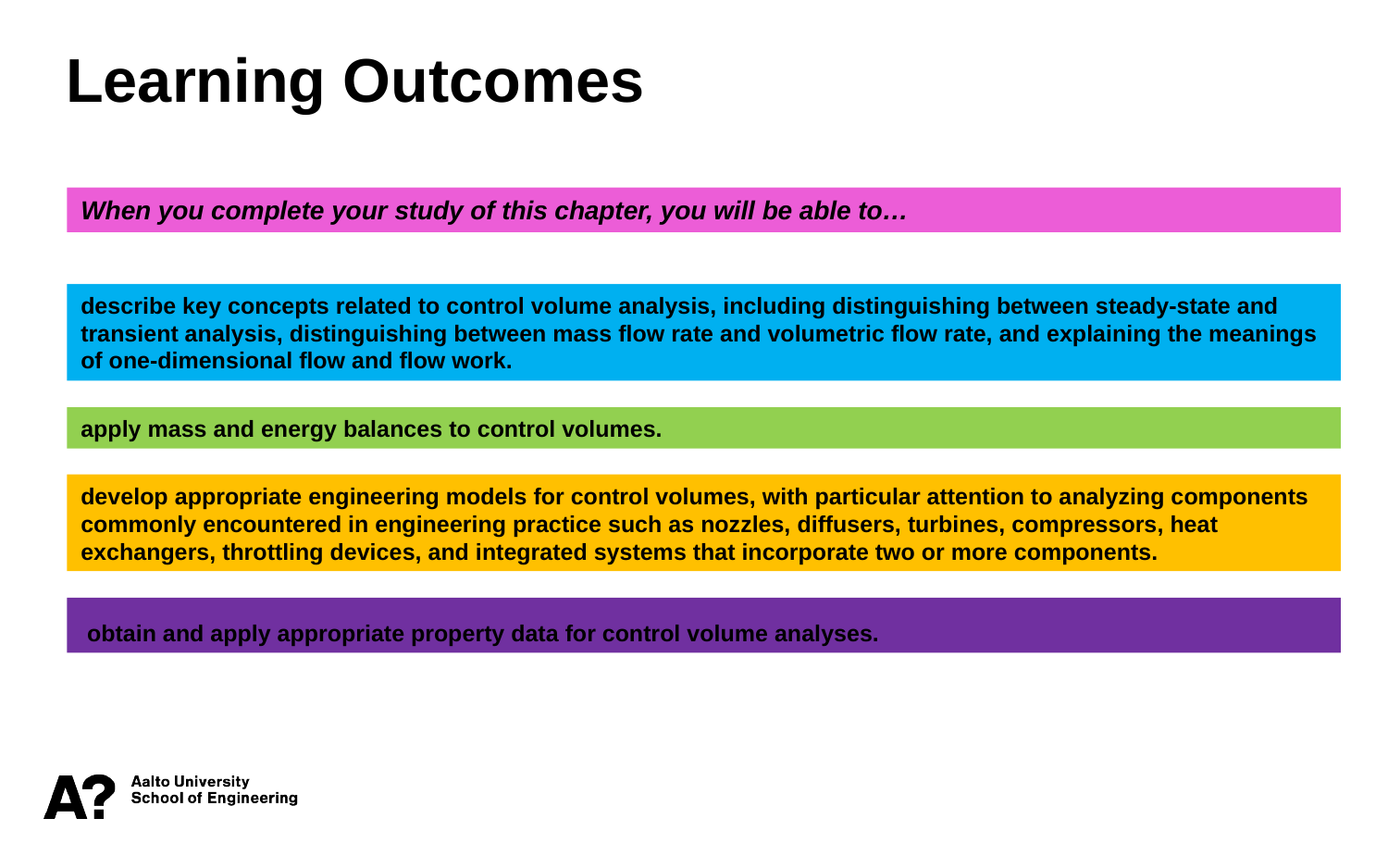

Learning Outcomes
When you complete your study of this chapter, you will be able to…
describe key concepts related to control volume analysis, including distinguishing between steady-state and transient analysis, distinguishing between mass flow rate and volumetric flow rate, and explaining the meanings of one-dimensional flow and flow work.
apply mass and energy balances to control volumes.
develop appropriate engineering models for control volumes, with particular attention to analyzing components commonly encountered in engineering practice such as nozzles, diffusers, turbines, compressors, heat exchangers, throttling devices, and integrated systems that incorporate two or more components.
 obtain and apply appropriate property data for control volume analyses.